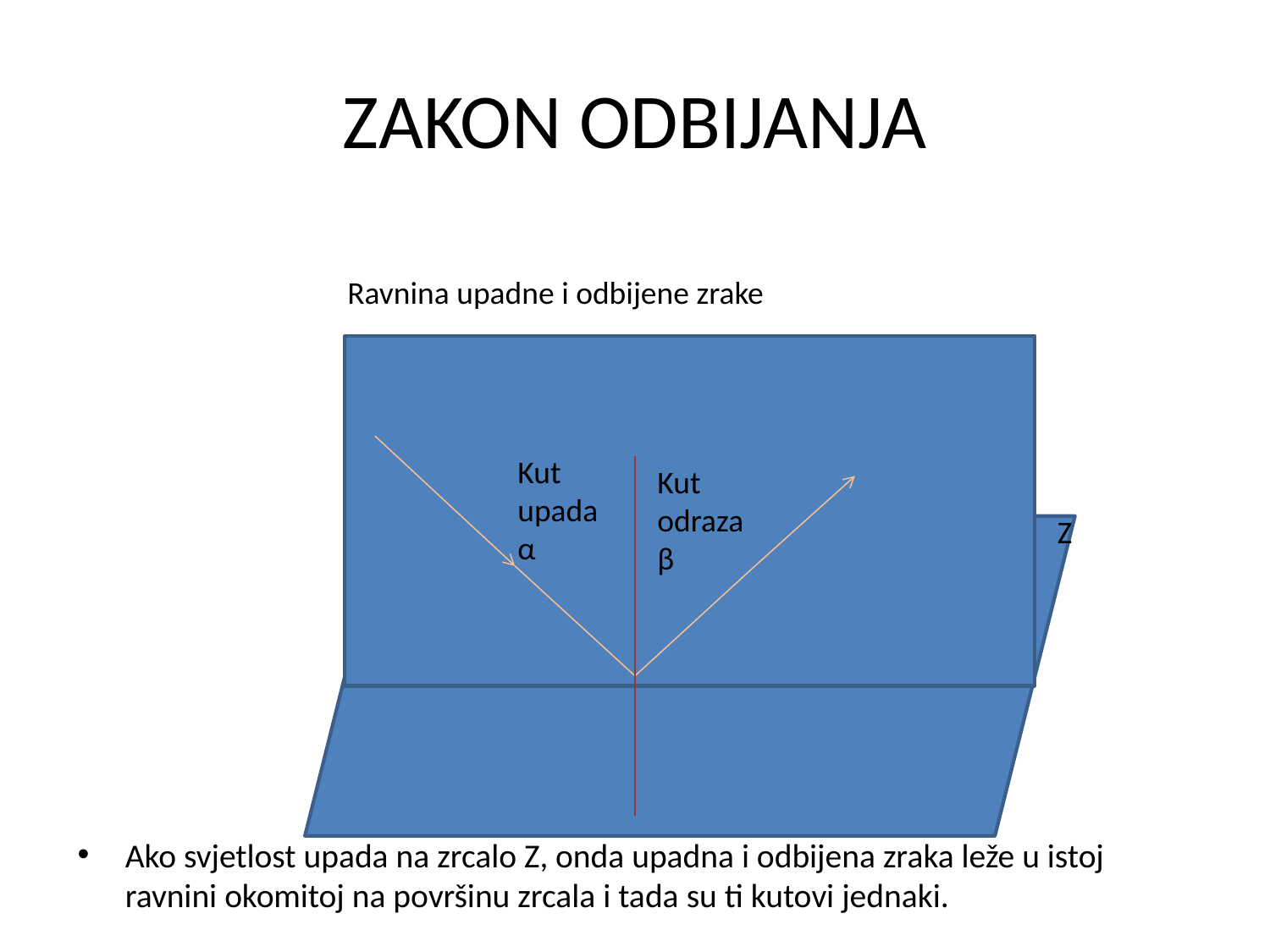

# ZAKON ODBIJANJA
Ravnina upadne i odbijene zrake

Kut upada
α
Kut odraza
β
Z

Ako svjetlost upada na zrcalo Z, onda upadna i odbijena zraka leže u istoj ravnini okomitoj na površinu zrcala i tada su ti kutovi jednaki.